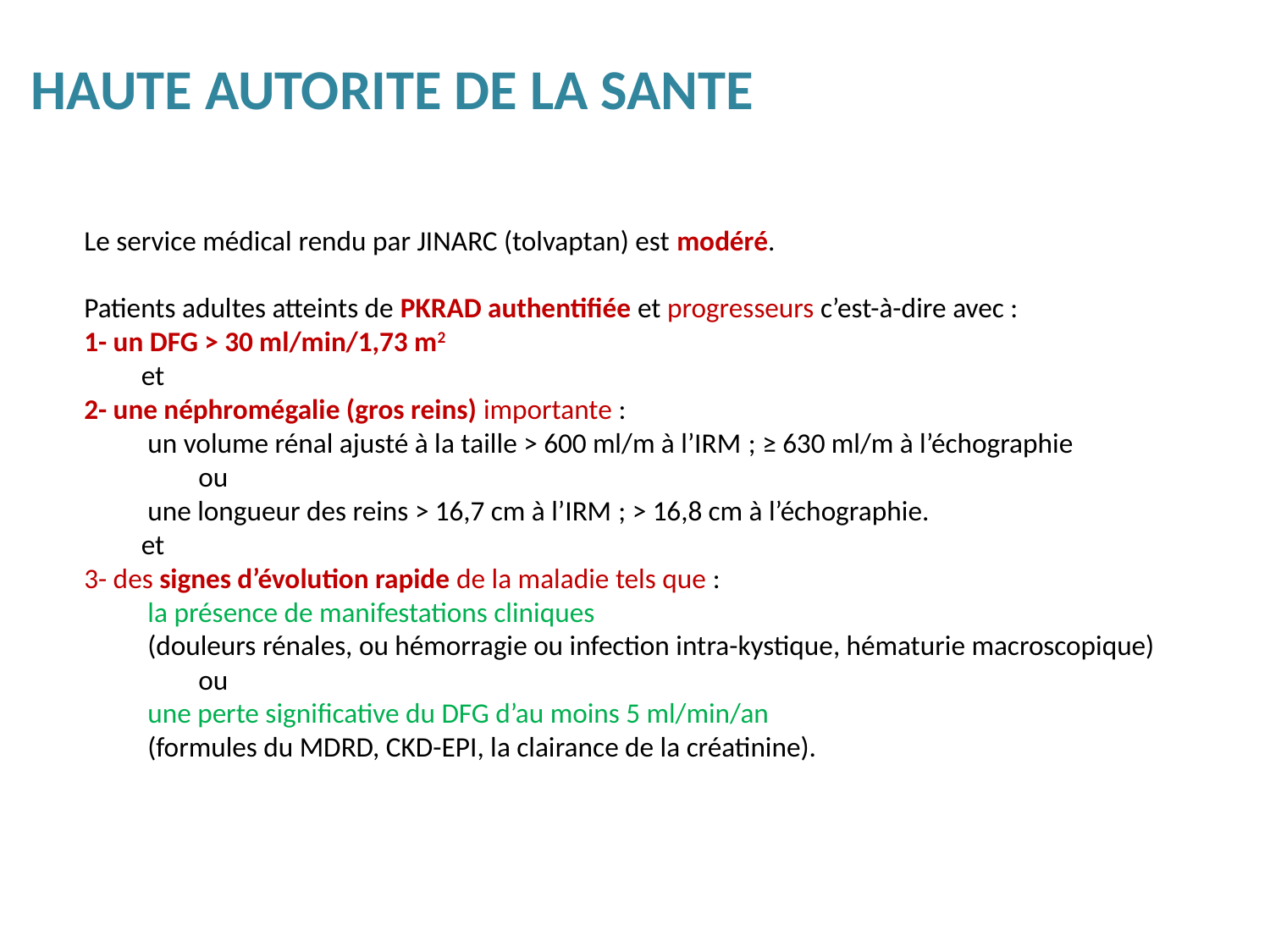

HAUTE AUTORITE DE LA SANTE
Le service médical rendu par JINARC (tolvaptan) est modéré.

Patients adultes atteints de PKRAD authentifiée et progresseurs c’est-à-dire avec :
1- un DFG > 30 ml/min/1,73 m2
         et
2- une néphromégalie (gros reins) importante :
un volume rénal ajusté à la taille > 600 ml/m à l’IRM ; ≥ 630 ml/m à l’échographie
                  ou
une longueur des reins > 16,7 cm à l’IRM ; > 16,8 cm à l’échographie.
         et
3- des signes d’évolution rapide de la maladie tels que :
la présence de manifestations cliniques
(douleurs rénales, ou hémorragie ou infection intra-kystique, hématurie macroscopique)
                  ou
une perte significative du DFG d’au moins 5 ml/min/an
(formules du MDRD, CKD-EPI, la clairance de la créatinine).